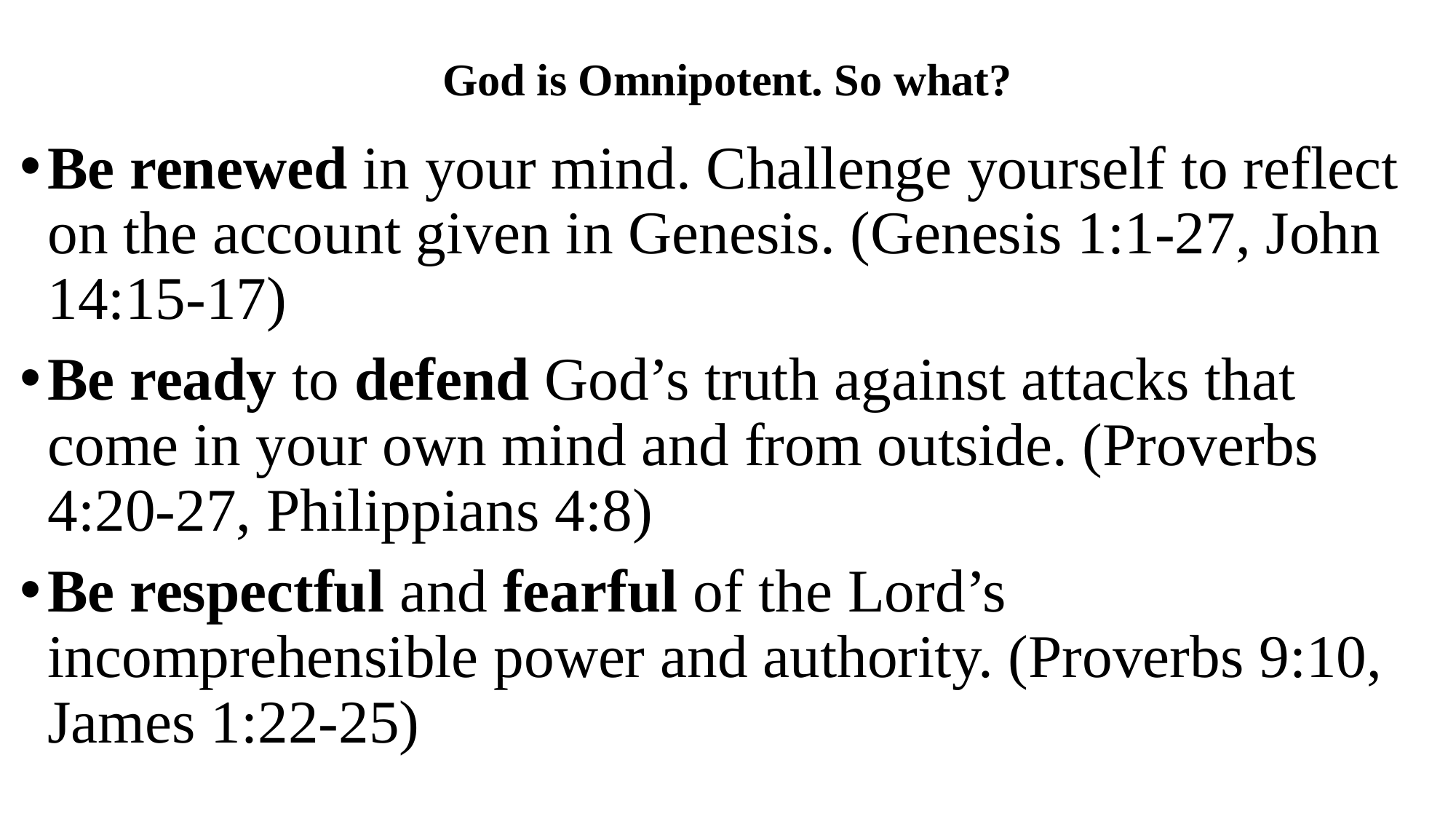

# God is Omnipotent. So what?
Be renewed in your mind. Challenge yourself to reflect on the account given in Genesis. (Genesis 1:1-27, John 14:15-17)
Be ready to defend God’s truth against attacks that come in your own mind and from outside. (Proverbs 4:20-27, Philippians 4:8)
Be respectful and fearful of the Lord’s incomprehensible power and authority. (Proverbs 9:10, James 1:22-25)